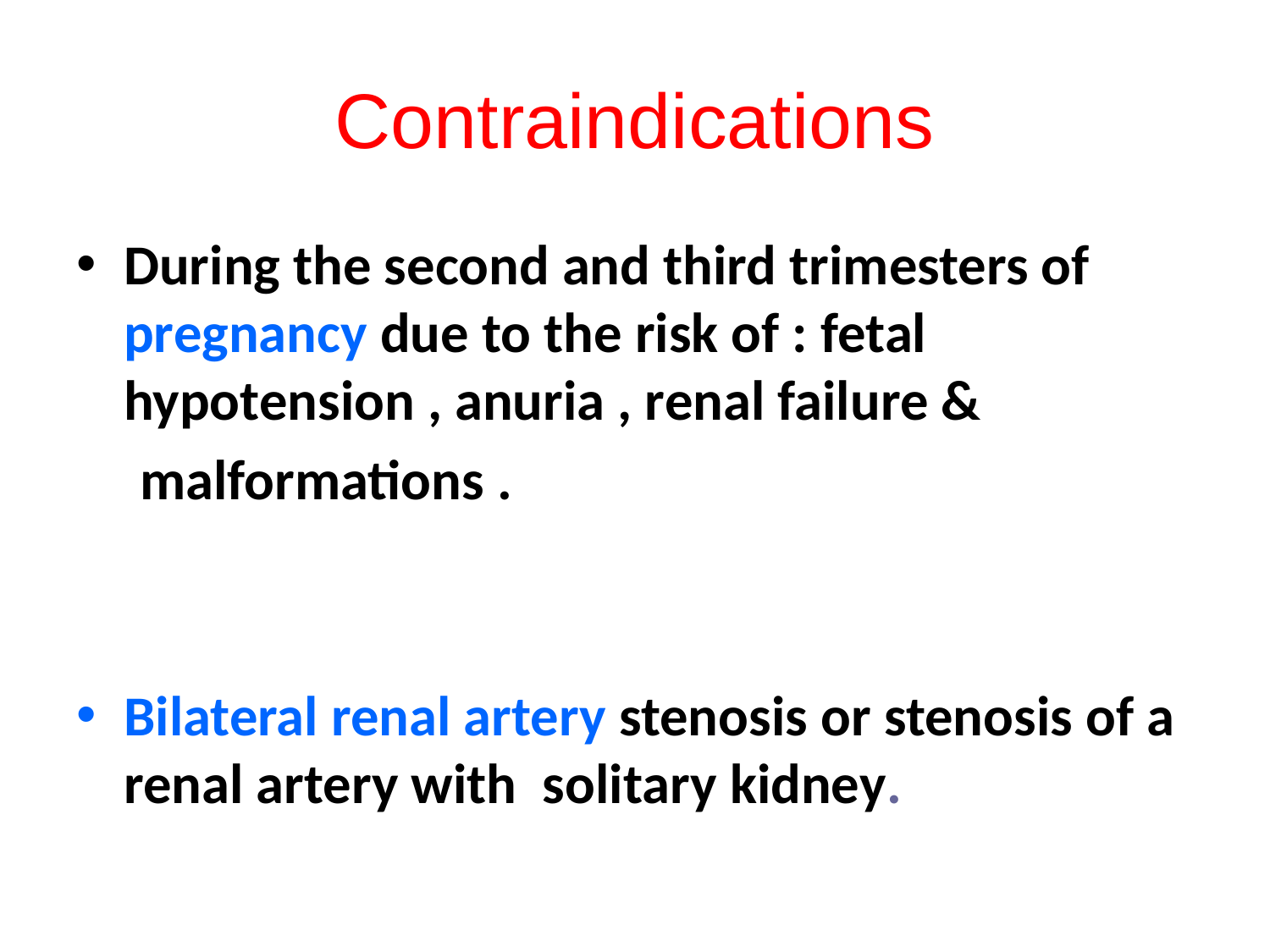

# Contraindications
During the second and third trimesters of pregnancy due to the risk of : fetal hypotension , anuria , renal failure &
     malformations .

Bilateral renal artery stenosis or stenosis of a renal artery with  solitary kidney.